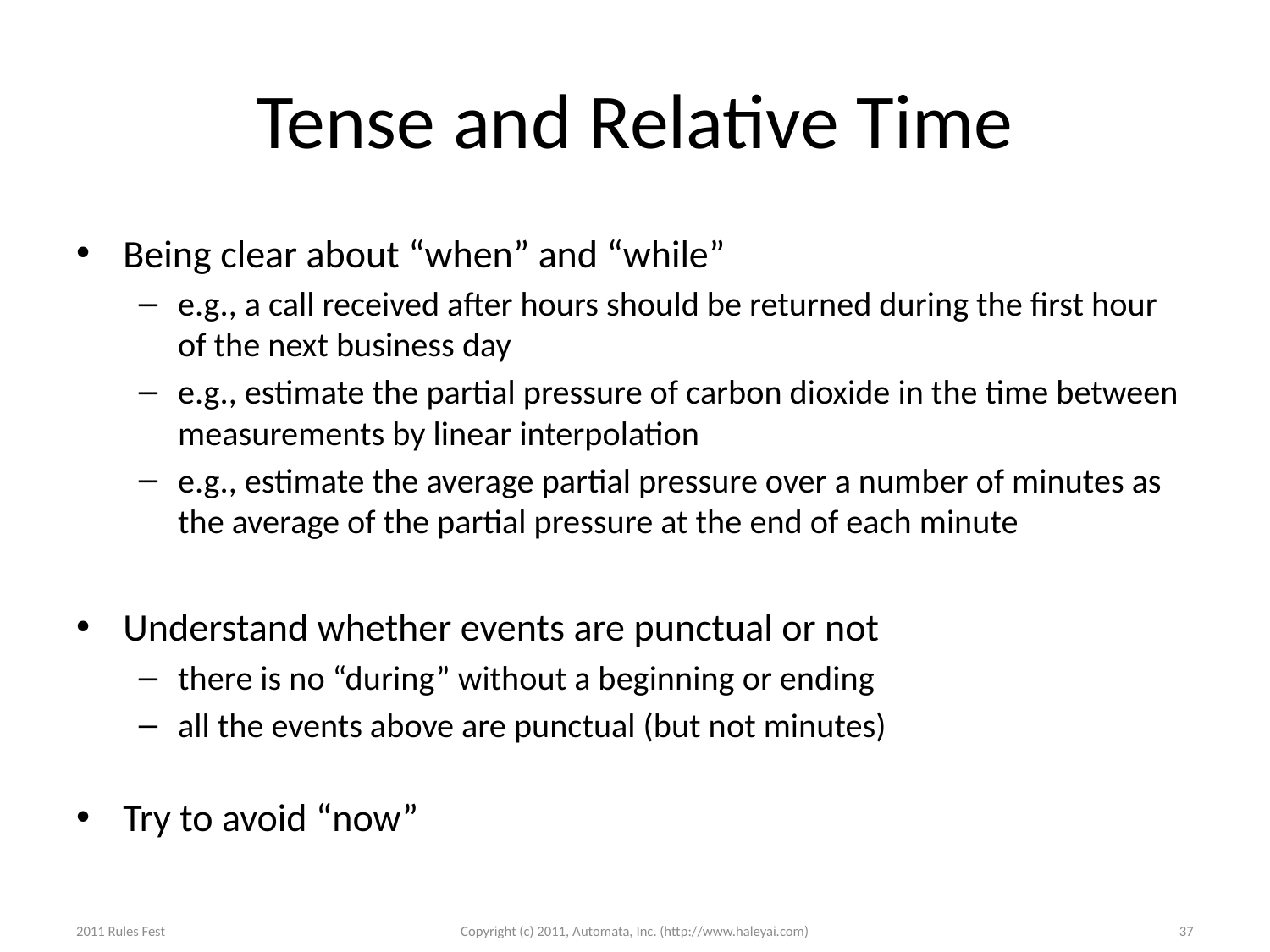

# Tense and Relative Time
Being clear about “when” and “while”
e.g., a call received after hours should be returned during the first hour of the next business day
e.g., estimate the partial pressure of carbon dioxide in the time between measurements by linear interpolation
e.g., estimate the average partial pressure over a number of minutes as the average of the partial pressure at the end of each minute

Understand whether events are punctual or not
there is no “during” without a beginning or ending
all the events above are punctual (but not minutes)
Try to avoid “now”
2011 Rules Fest
Copyright (c) 2011, Automata, Inc. (http://www.haleyai.com)
37